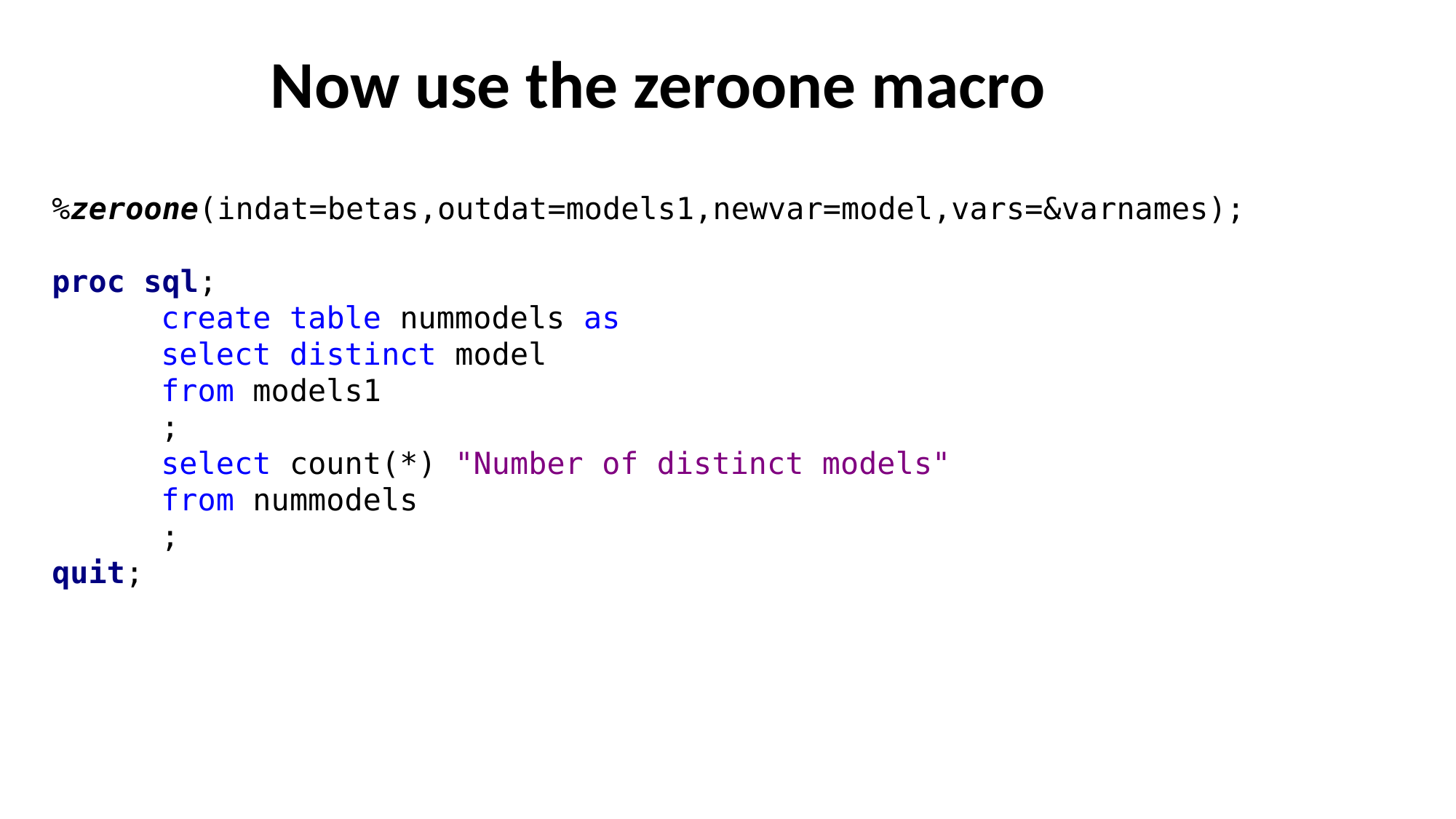

# Now use the zeroone macro
%zeroone(indat=betas,outdat=models1,newvar=model,vars=&varnames);

proc sql;
	create table nummodels as
	select distinct model
	from models1
	;
	select count(*) "Number of distinct models"
	from nummodels
	;
quit;